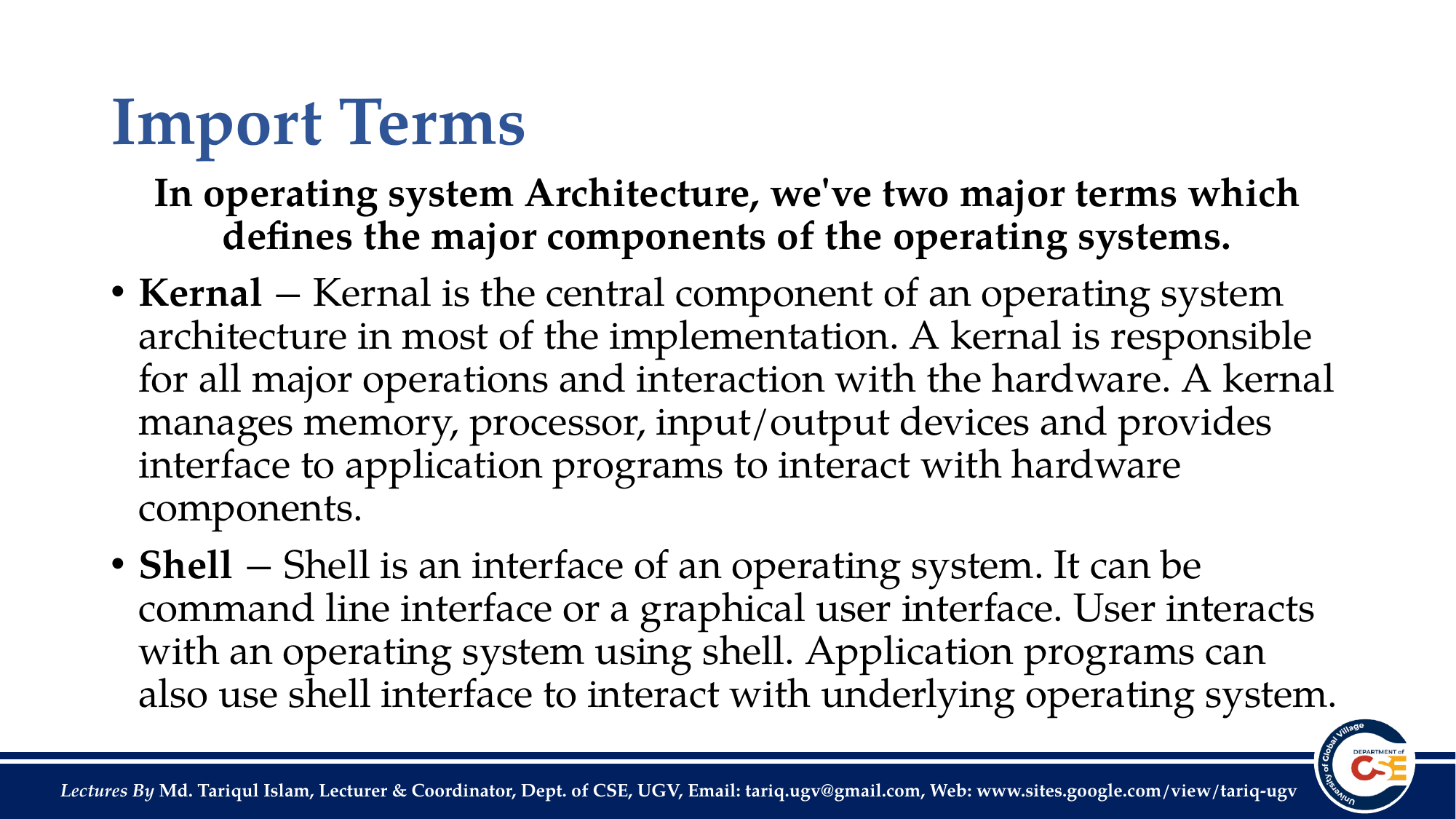

# Import Terms
In operating system Architecture, we've two major terms which defines the major components of the operating systems.
Kernal − Kernal is the central component of an operating system architecture in most of the implementation. A kernal is responsible for all major operations and interaction with the hardware. A kernal manages memory, processor, input/output devices and provides interface to application programs to interact with hardware components.
Shell − Shell is an interface of an operating system. It can be command line interface or a graphical user interface. User interacts with an operating system using shell. Application programs can also use shell interface to interact with underlying operating system.